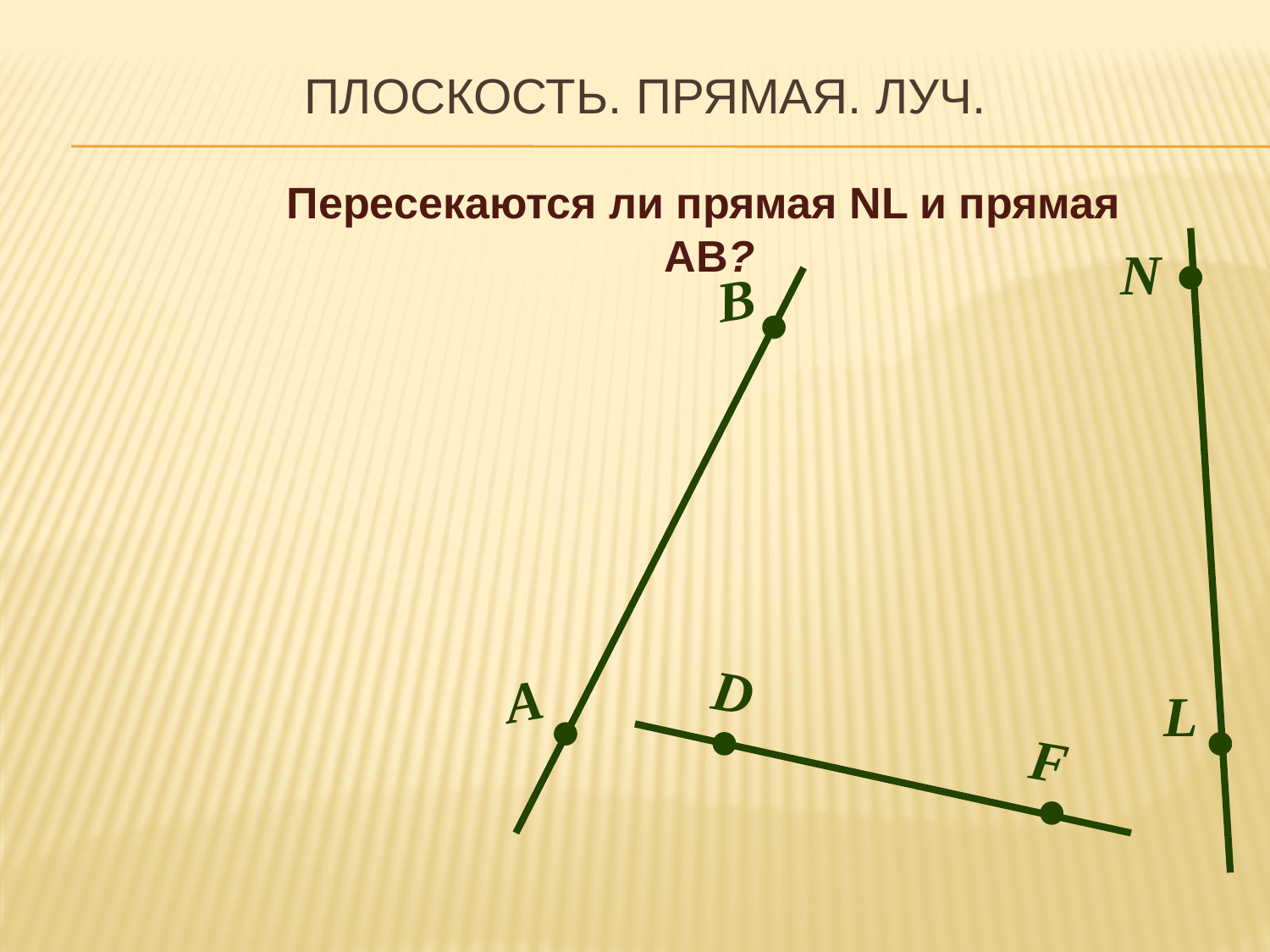

# Плоскость. Прямая. Луч.
Пересекаются ли прямая NL и прямая  АВ?
N
В

D
А
L
F